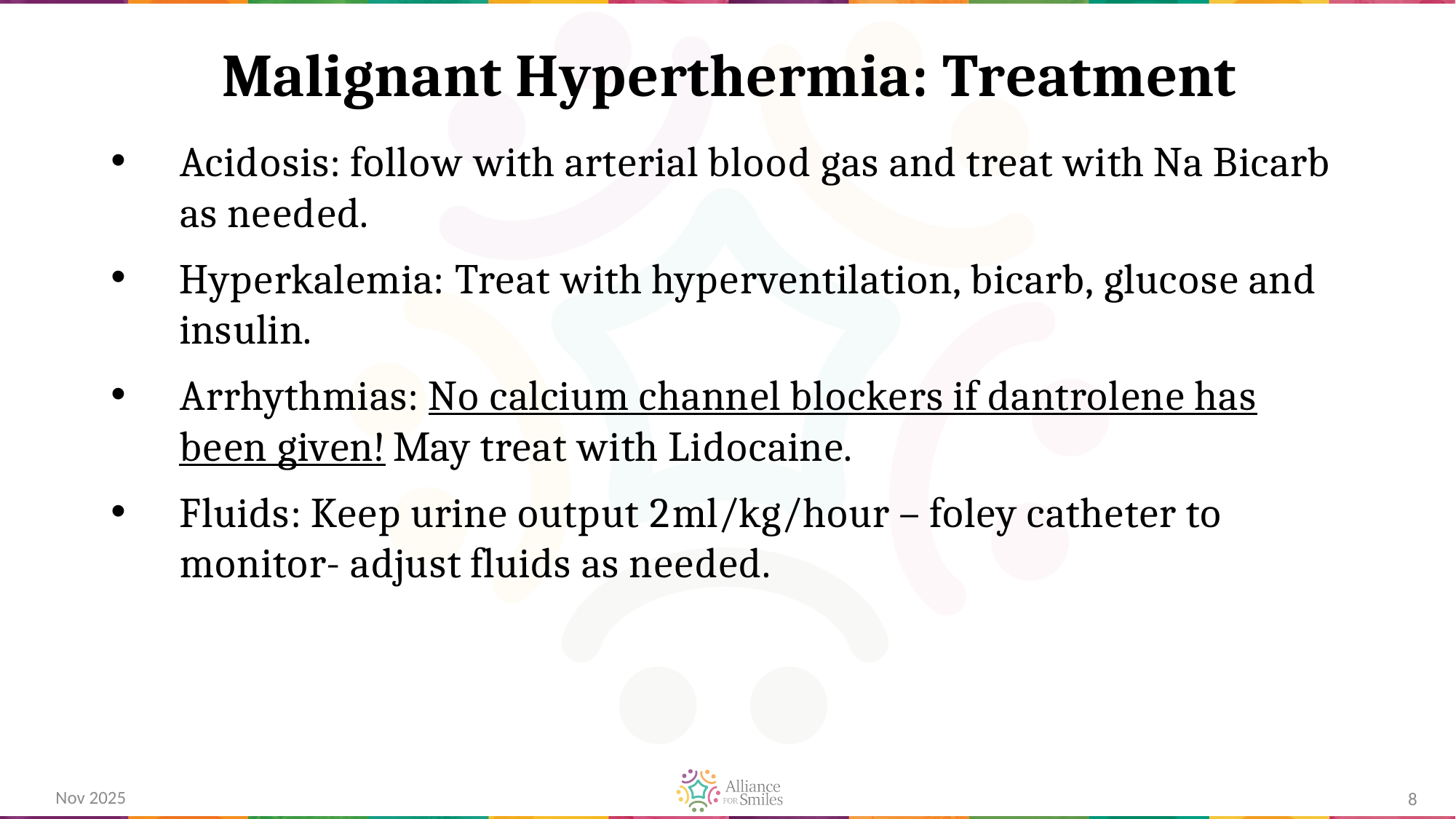

# Malignant Hyperthermia: Treatment
Acidosis: follow with arterial blood gas and treat with Na Bicarb as needed.
Hyperkalemia: Treat with hyperventilation, bicarb, glucose and insulin.
Arrhythmias: No calcium channel blockers if dantrolene has been given! May treat with Lidocaine.
Fluids: Keep urine output 2ml/kg/hour – foley catheter to monitor- adjust fluids as needed.

Nov 2025
8